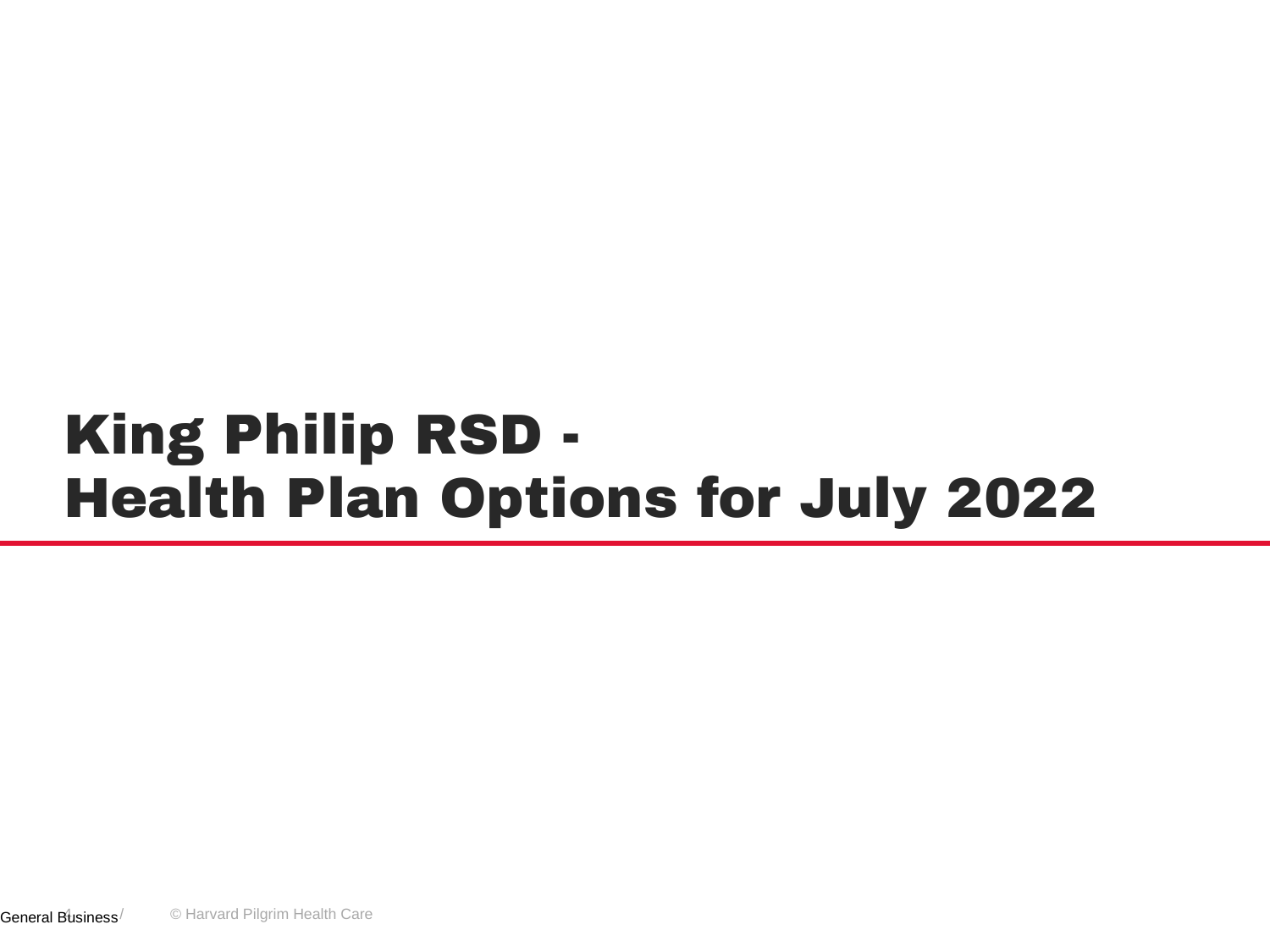

# King Philip RSD - Health Plan Options for July 2022